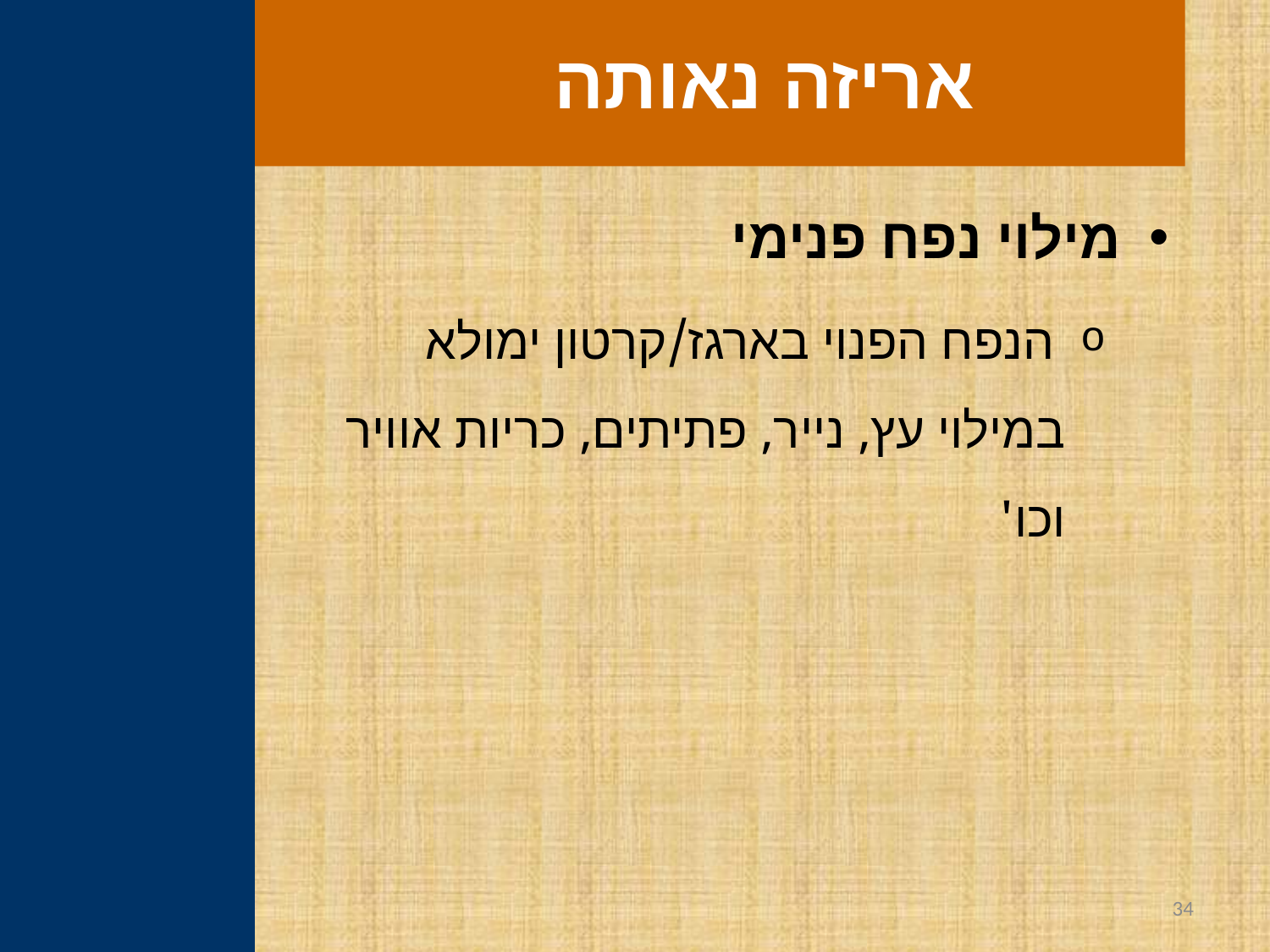

אריזה נאותה

מילוי נפח פנימי
 הנפח הפנוי בארגז/קרטון ימולא במילוי עץ, נייר, פתיתים, כריות אוויר וכו'

34